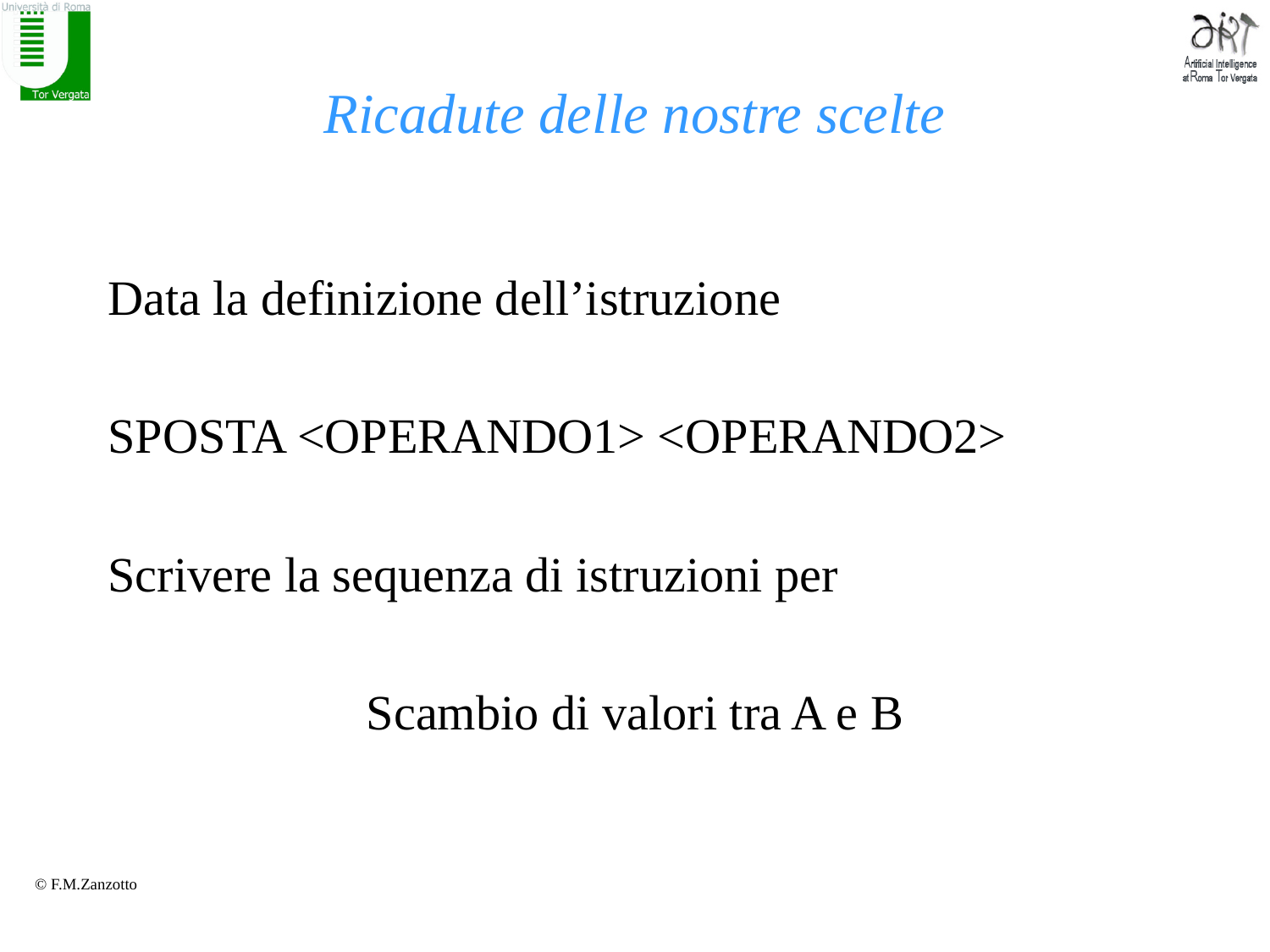

# Ricadute delle nostre scelte

Data la definizione dell’istruzione

SPOSTA <OPERANDO1> <OPERANDO2>

Scrivere la sequenza di istruzioni per

Scambio di valori tra A e B